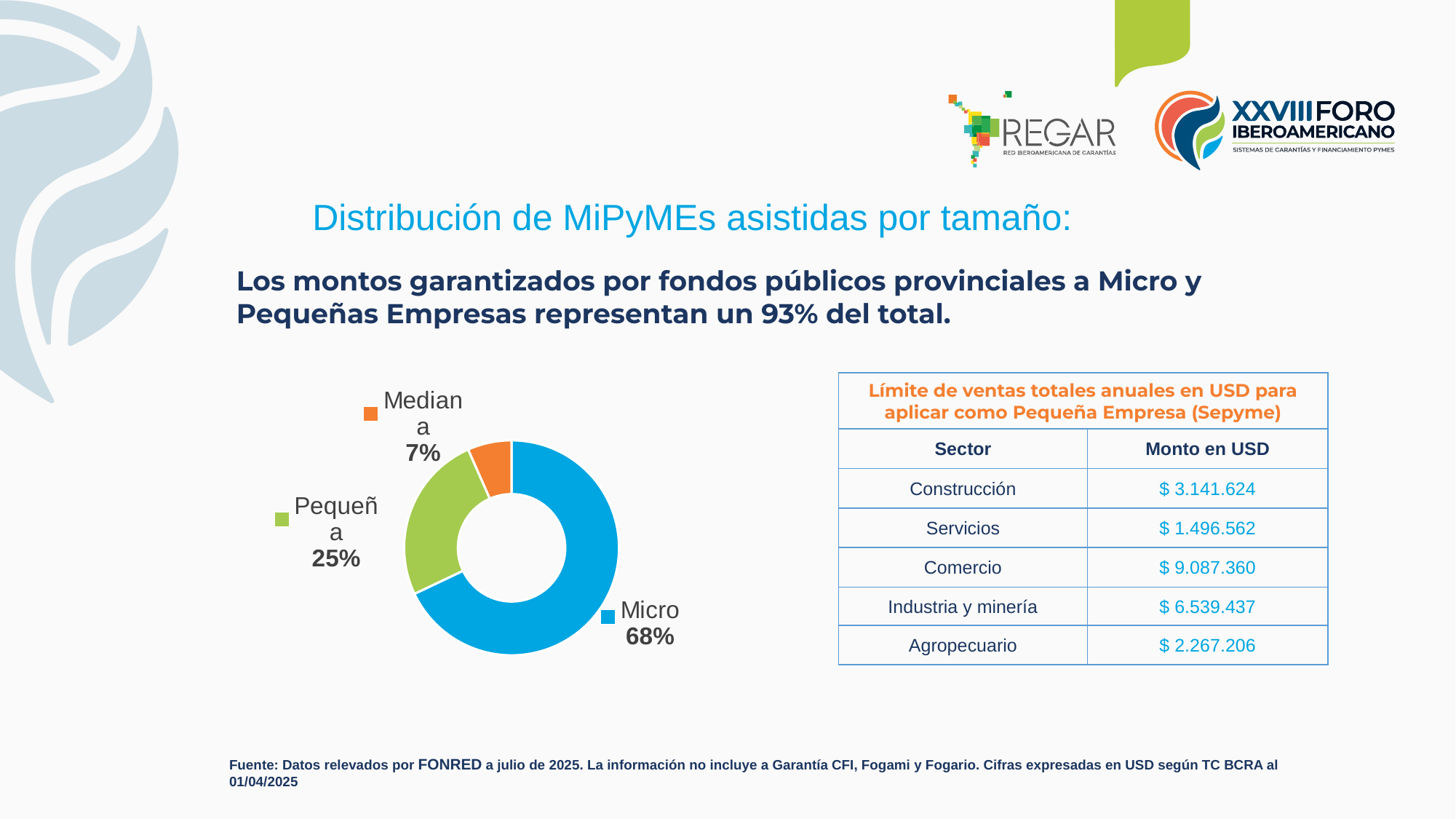

Distribución de MiPyMEs asistidas por tamaño:
Los montos garantizados por fondos públicos provinciales a Micro y Pequeñas Empresas representan un 93% del total.

### Chart

| Category |  |
|---|---|
| Micro | 0.6795582614471116 |
| Pequeña | 0.25422541270789445 |
| Mediana | 0.06621632584499382 |
| Límite de ventas totales anuales en USD para aplicar como Pequeña Empresa (Sepyme) |  |
| --- | --- |
| Sector | Monto en USD |
| Construcción | $ 3.141.624 |
| Servicios | $ 1.496.562 |
| Comercio | $ 9.087.360 |
| Industria y minería | $ 6.539.437 |
| Agropecuario | $ 2.267.206 |
Fuente: Datos relevados por FONRED a julio de 2025. La información no incluye a Garantía CFI, Fogami y Fogario. Cifras expresadas en USD según TC BCRA al 01/04/2025